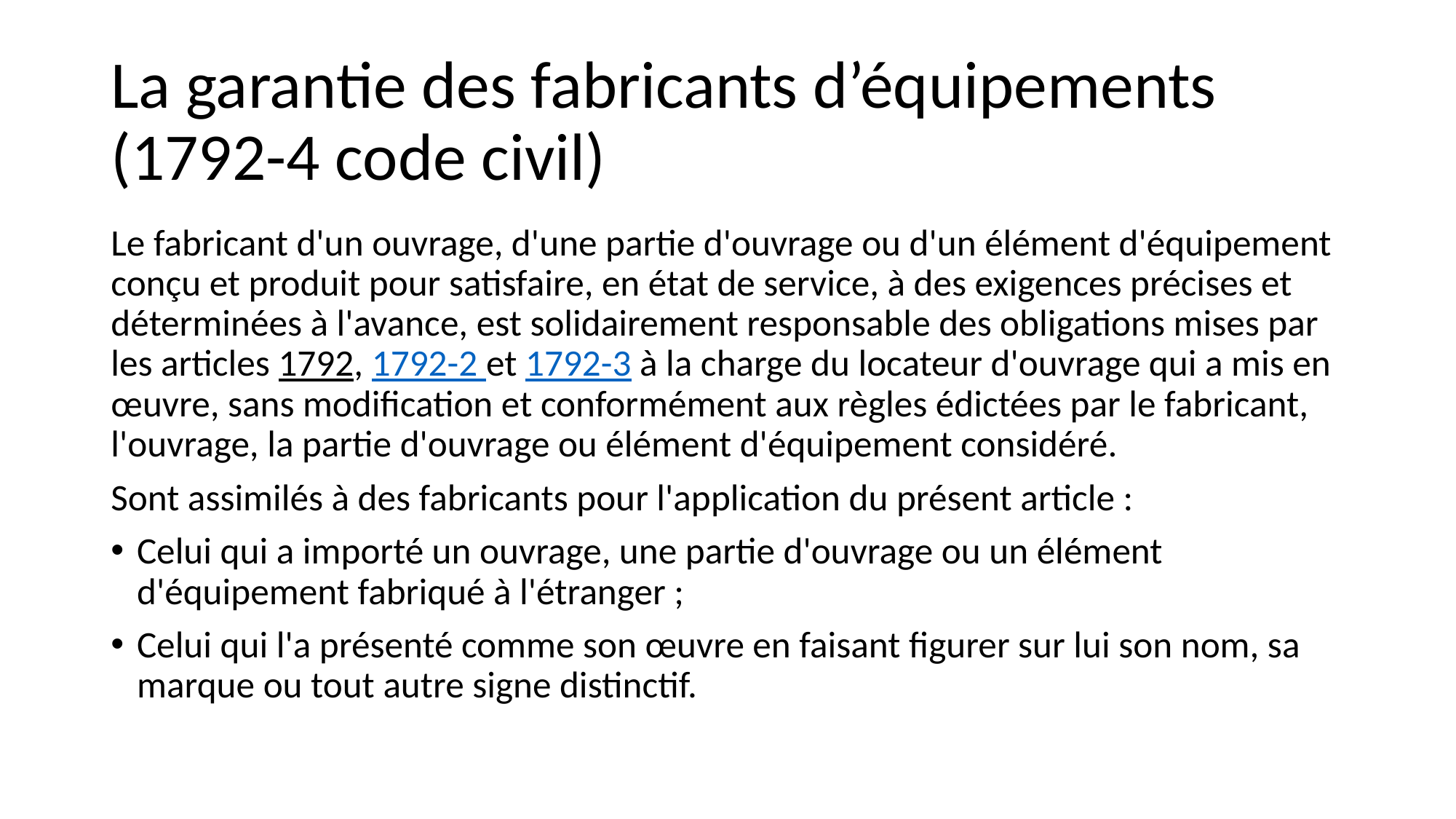

# La garantie des fabricants d’équipements (1792-4 code civil)
Le fabricant d'un ouvrage, d'une partie d'ouvrage ou d'un élément d'équipement conçu et produit pour satisfaire, en état de service, à des exigences précises et déterminées à l'avance, est solidairement responsable des obligations mises par les articles 1792, 1792-2 et 1792-3 à la charge du locateur d'ouvrage qui a mis en œuvre, sans modification et conformément aux règles édictées par le fabricant, l'ouvrage, la partie d'ouvrage ou élément d'équipement considéré.
Sont assimilés à des fabricants pour l'application du présent article :
Celui qui a importé un ouvrage, une partie d'ouvrage ou un élément d'équipement fabriqué à l'étranger ;
Celui qui l'a présenté comme son œuvre en faisant figurer sur lui son nom, sa marque ou tout autre signe distinctif.